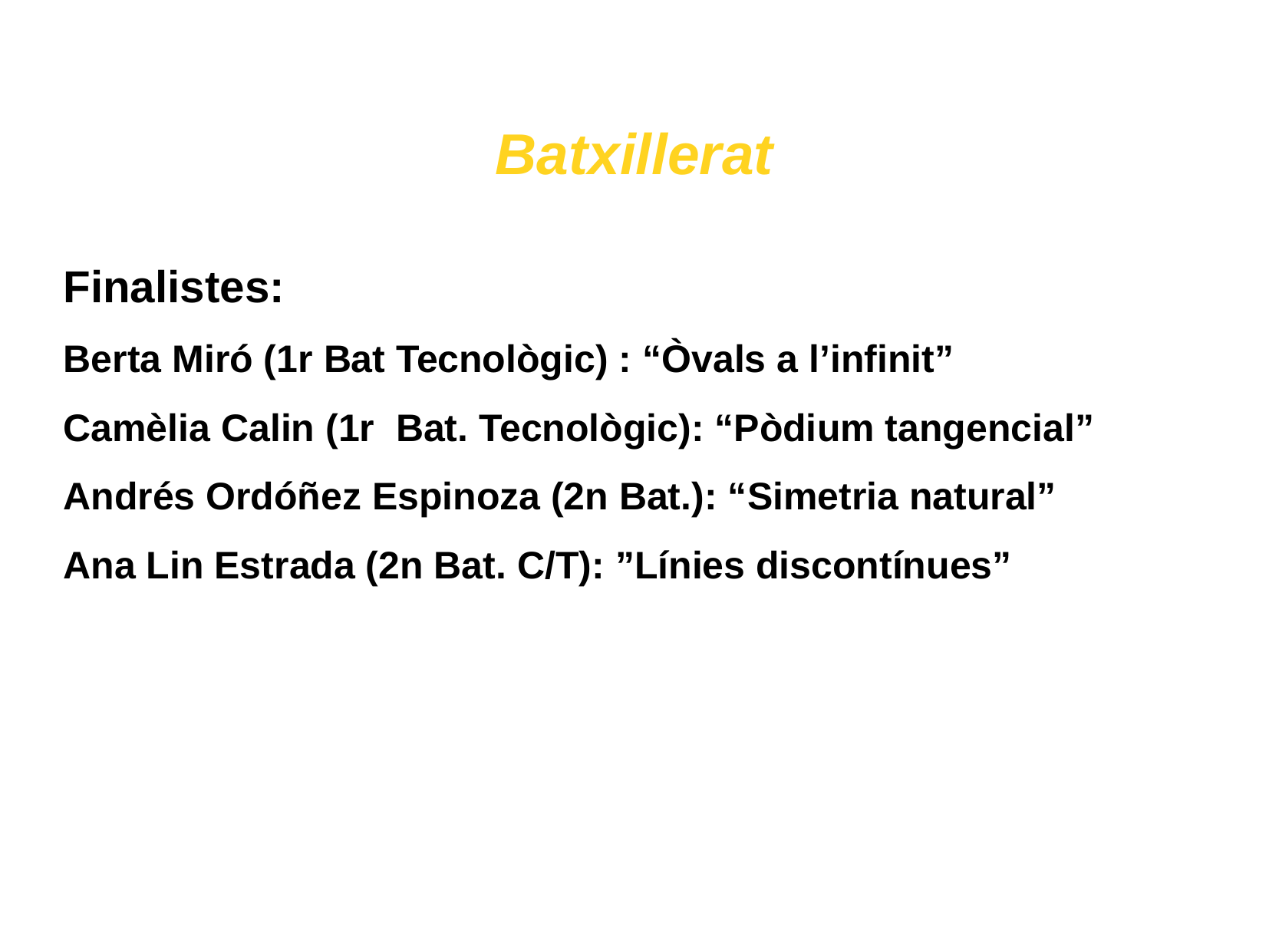

Batxillerat
Finalistes:
Berta Miró (1r Bat Tecnològic) : “Òvals a l’infinit”
Camèlia Calin (1r  Bat. Tecnològic): “Pòdium tangencial”
Andrés Ordóñez Espinoza (2n Bat.): “Simetria natural”
Ana Lin Estrada (2n Bat. C/T): ”Línies discontínues”